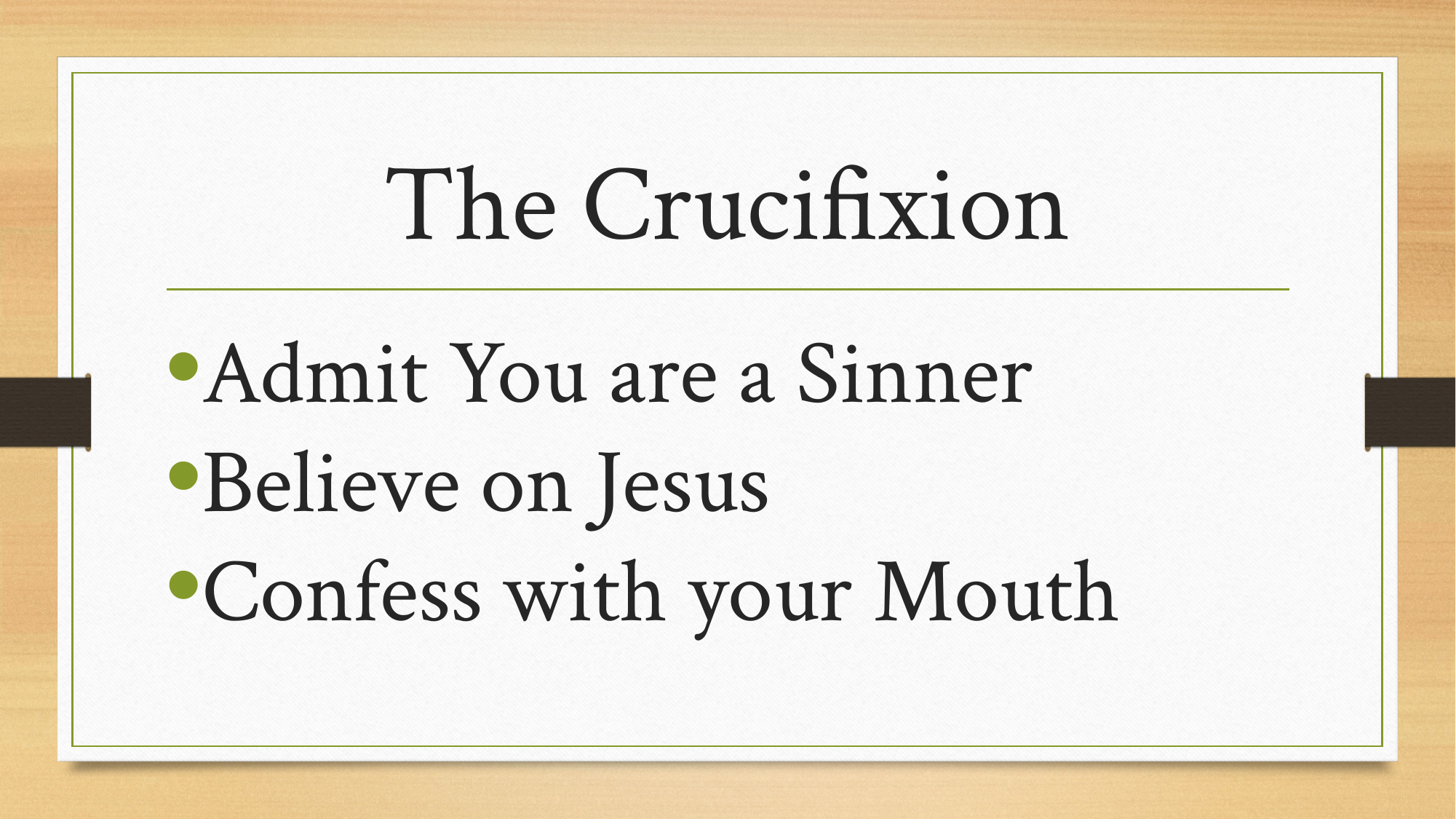

# The Crucifixion
Admit You are a Sinner
Believe on Jesus
Confess with your Mouth